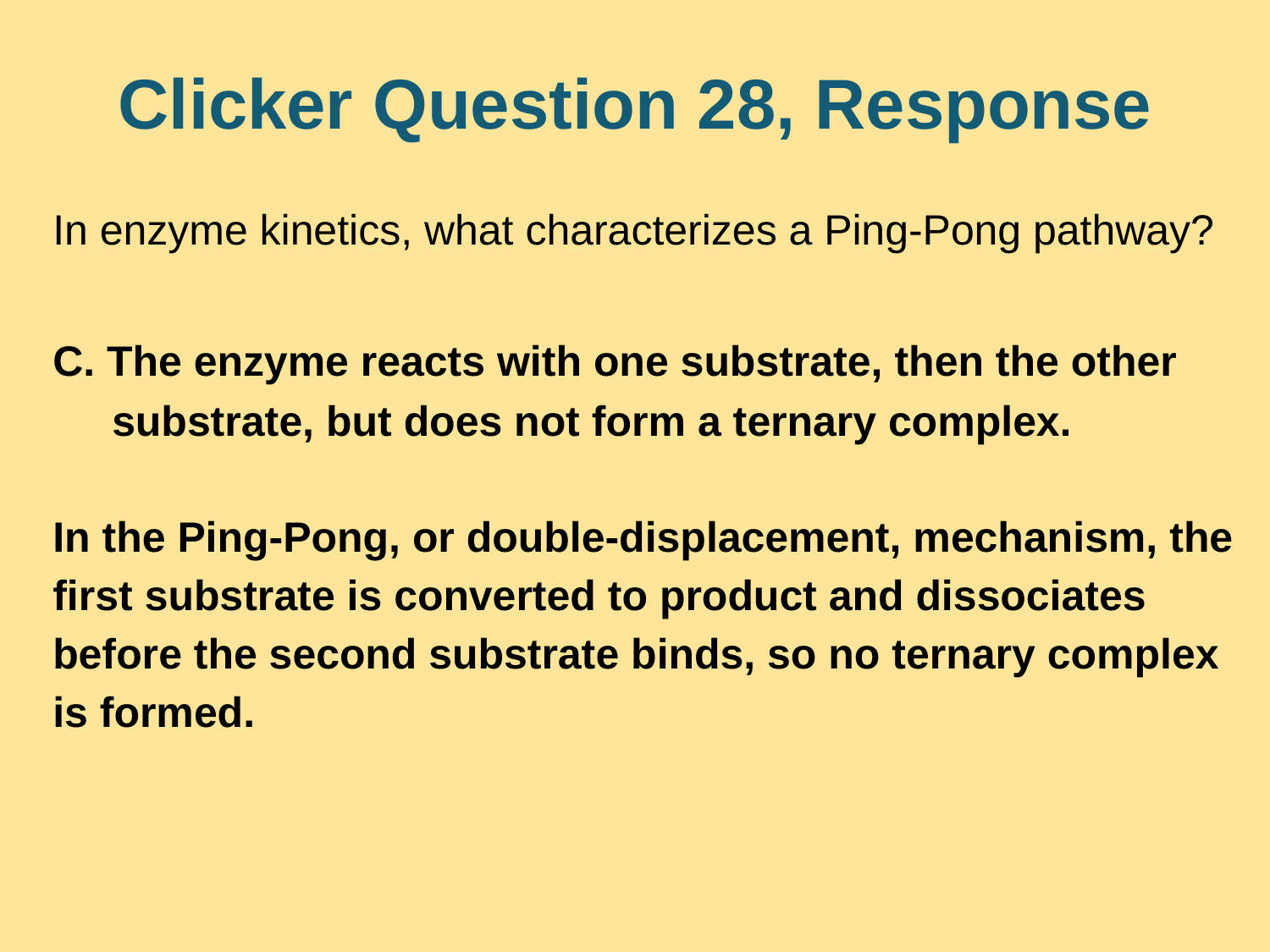

# Clicker Question 28, Response
In enzyme kinetics, what characterizes a Ping-Pong pathway?

C. The enzyme reacts with one substrate, then the other
     substrate, but does not form a ternary complex.

In the Ping-Pong, or double-displacement, mechanism, the first substrate is converted to product and dissociates before the second substrate binds, so no ternary complex is formed.